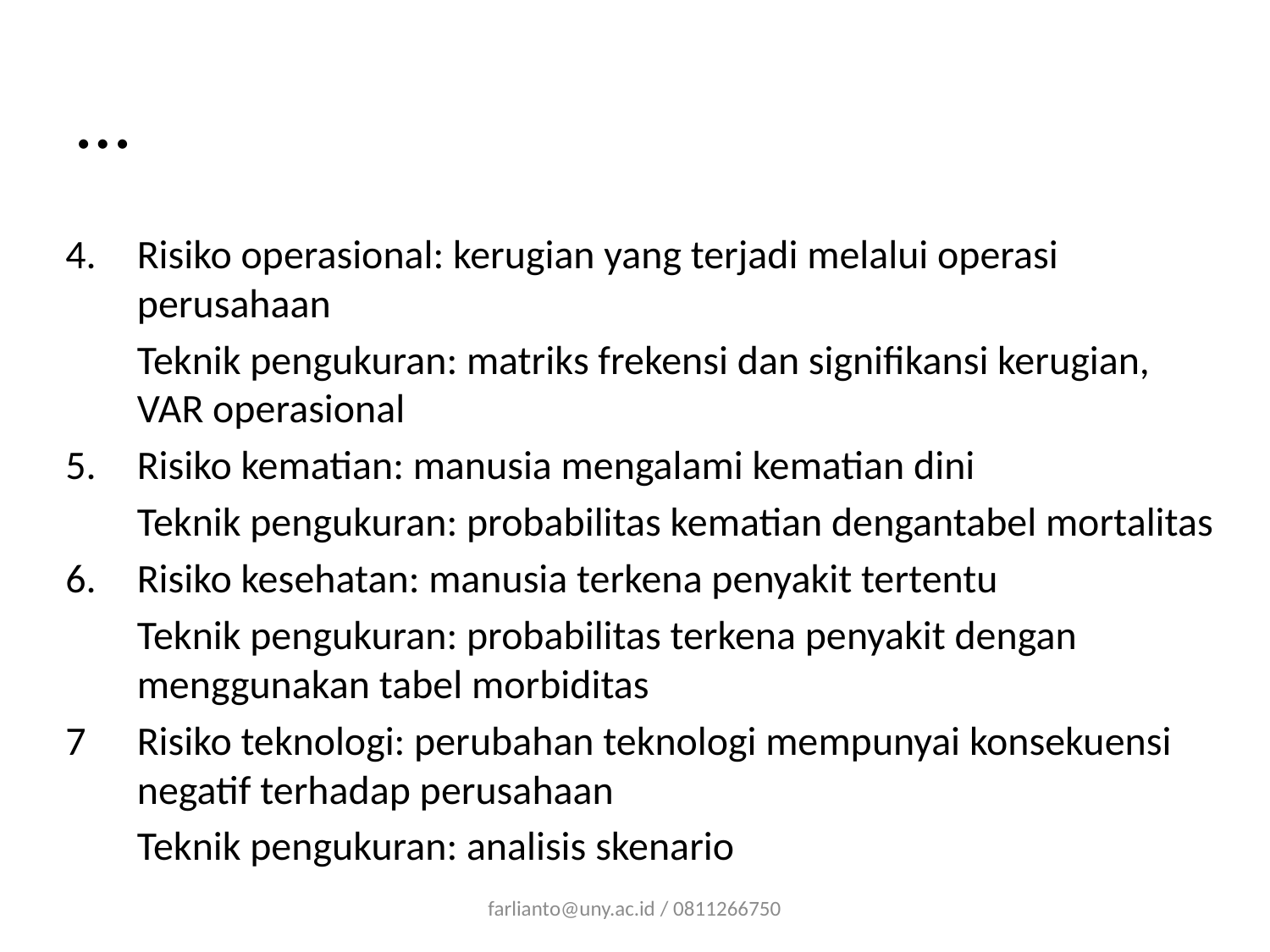

# …
Risiko operasional: kerugian yang terjadi melalui operasi perusahaan
	Teknik pengukuran: matriks frekensi dan signifikansi kerugian, VAR operasional
Risiko kematian: manusia mengalami kematian dini
	Teknik pengukuran: probabilitas kematian dengantabel mortalitas
Risiko kesehatan: manusia terkena penyakit tertentu
	Teknik pengukuran: probabilitas terkena penyakit dengan menggunakan tabel morbiditas
Risiko teknologi: perubahan teknologi mempunyai konsekuensi negatif terhadap perusahaan
	Teknik pengukuran: analisis skenario
farlianto@uny.ac.id / 0811266750